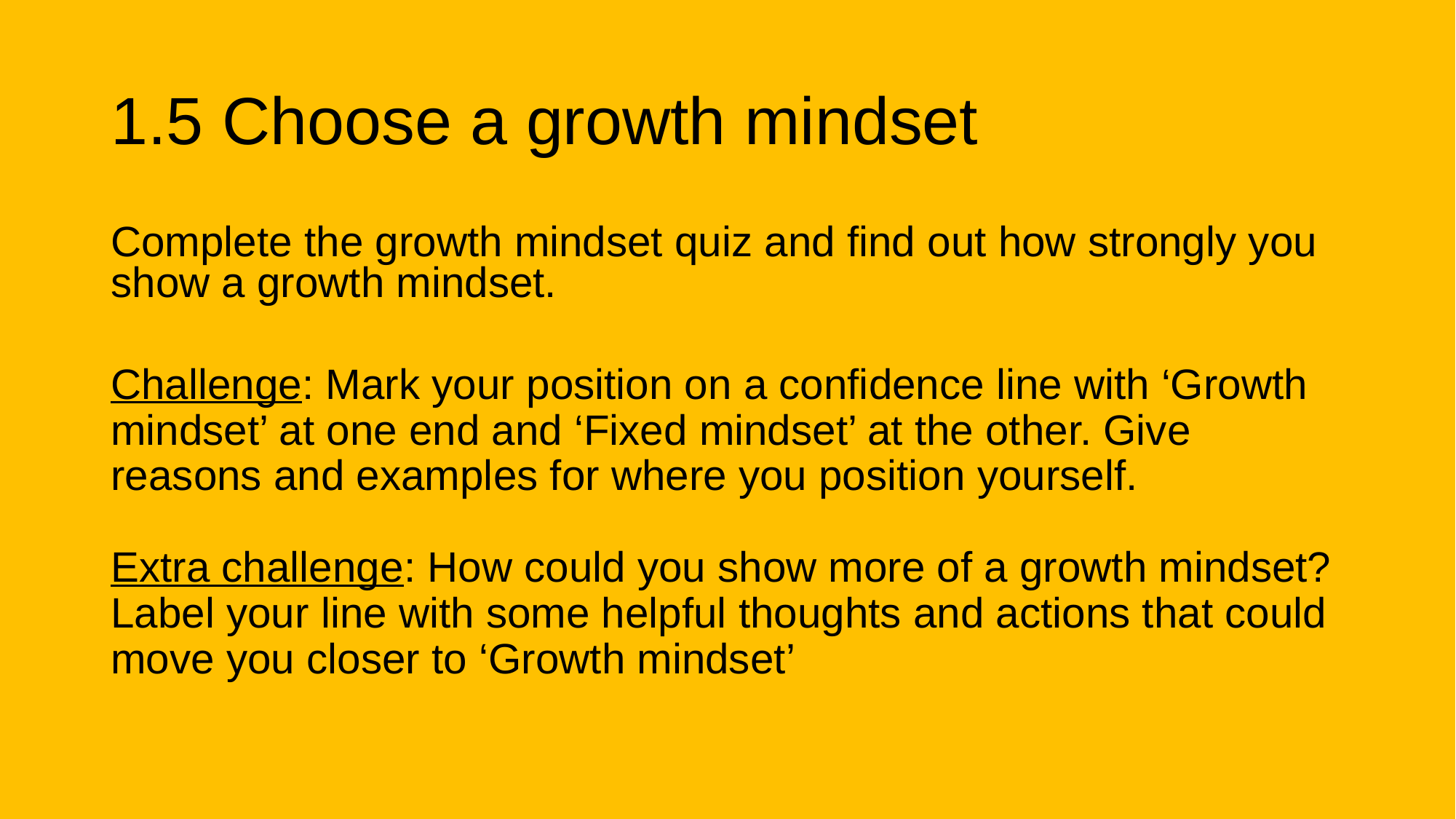

# 1.5 Choose a growth mindset
Complete the growth mindset quiz and find out how strongly you show a growth mindset.

Challenge: Mark your position on a confidence line with ‘Growth mindset’ at one end and ‘Fixed mindset’ at the other. Give reasons and examples for where you position yourself.

Extra challenge: How could you show more of a growth mindset? Label your line with some helpful thoughts and actions that could move you closer to ‘Growth mindset’